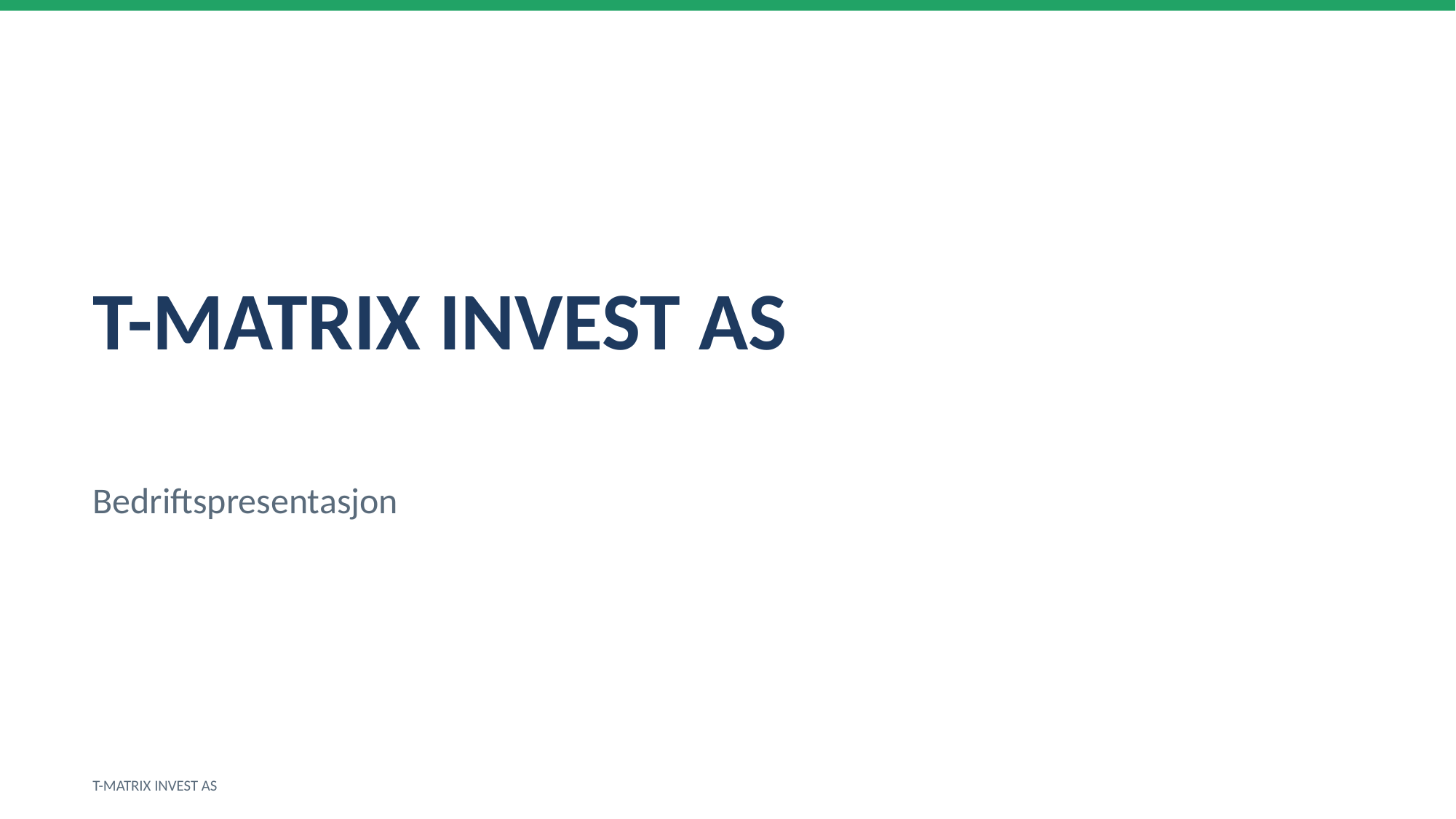

T-MATRIX INVEST AS
Bedriftspresentasjon
T-MATRIX INVEST AS